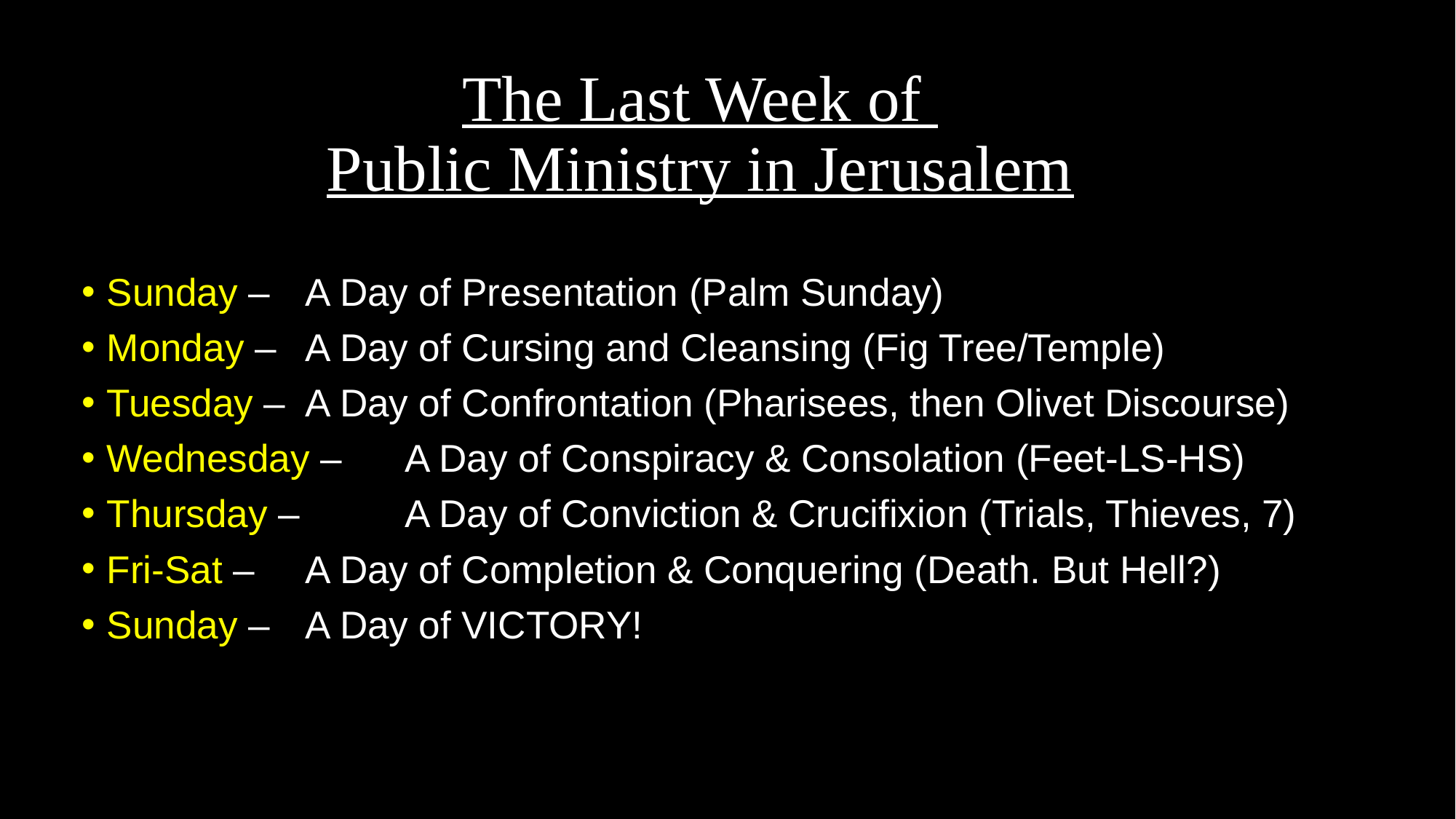

# The Last Week of Public Ministry in Jerusalem
Sunday – 		A Day of Presentation (Palm Sunday)
Monday – 		A Day of Cursing and Cleansing (Fig Tree/Temple)
Tuesday – 		A Day of Confrontation (Pharisees, then Olivet Discourse)
Wednesday – 	A Day of Conspiracy & Consolation (Feet-LS-HS)
Thursday –  	A Day of Conviction & Crucifixion (Trials, Thieves, 7)
Fri-Sat – 		A Day of Completion & Conquering (Death. But Hell?)
Sunday – 		A Day of VICTORY!